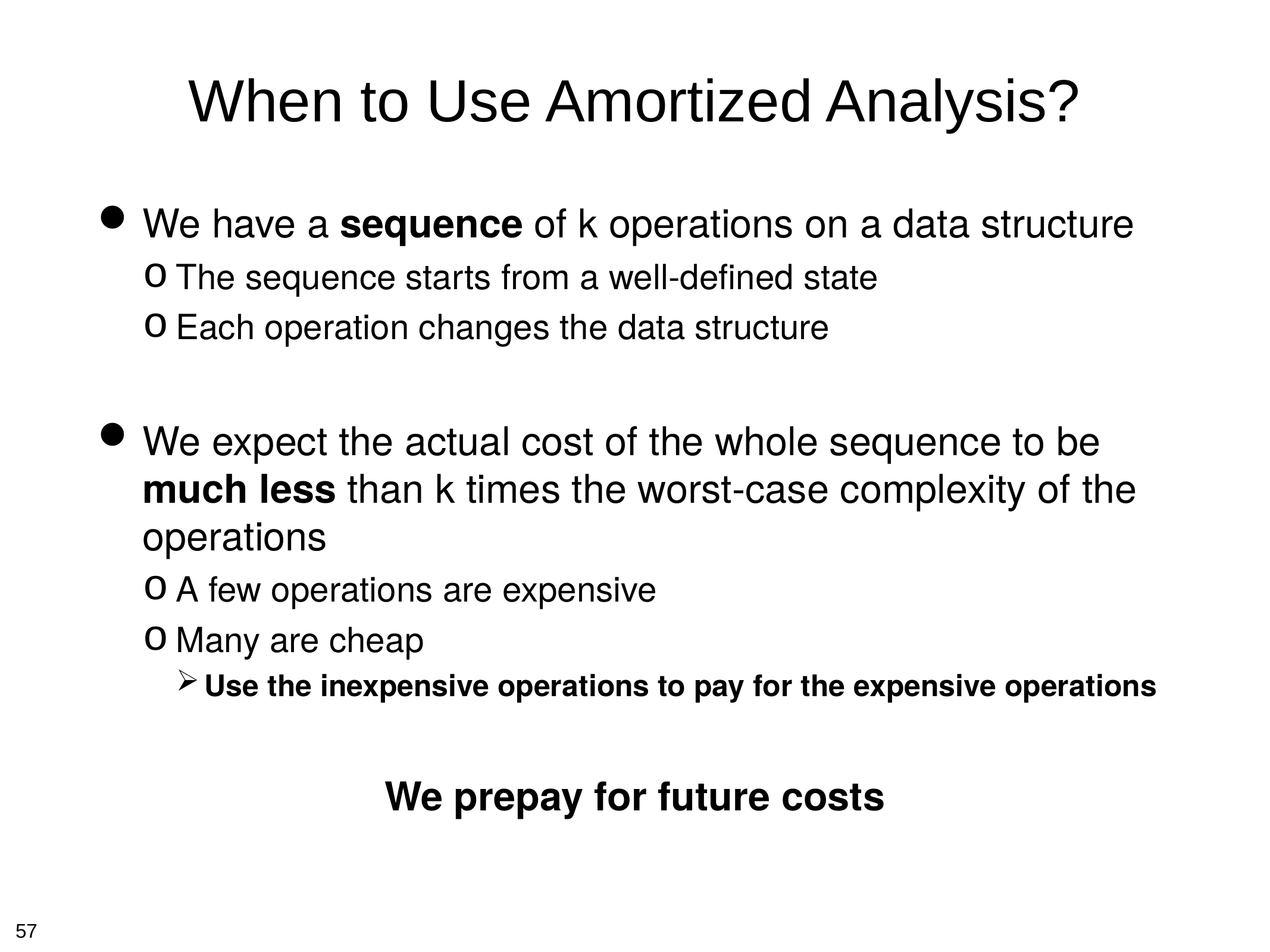

# When to Use Amortized Analysis?
We have a sequence of k operations on a data structure
The sequence starts from a well-defined state
Each operation changes the data structure

We expect the actual cost of the whole sequence to be much less than k times the worst-case complexity of the operations
A few operations are expensive
Many are cheap
Use the inexpensive operations to pay for the expensive operations

We prepay for future costs
57